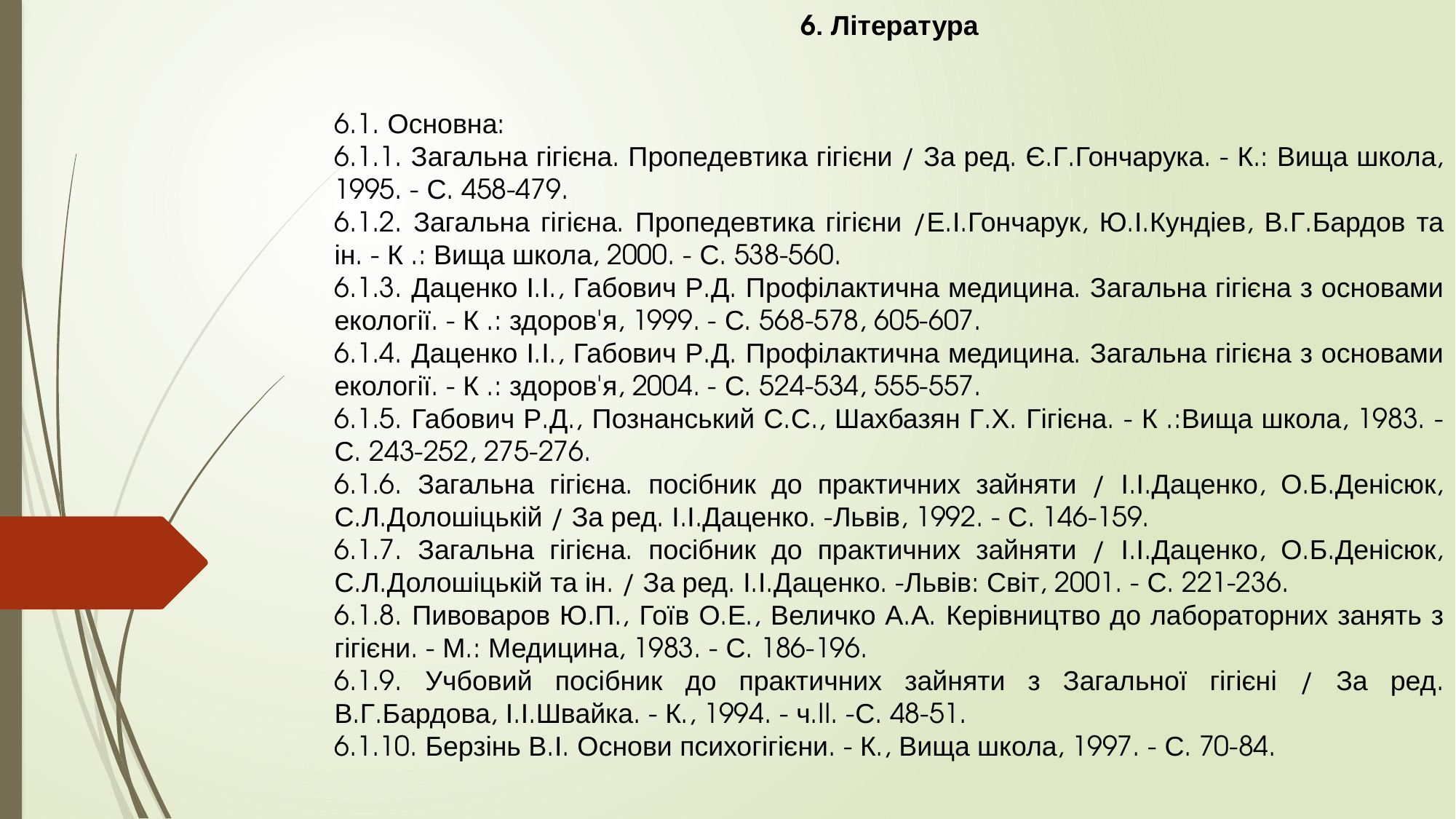

6. Література

6.1. Основна:
6.1.1. Загальна гігієна. Пропедевтика гігієни / За ред. Є.Г.Гончарука. - К.: Вища школа, 1995. - С. 458-479.
6.1.2. Загальна гігієна. Пропедевтика гігієни /Е.І.Гончарук, Ю.І.Кундіев, В.Г.Бардов та ін. - К .: Вища школа, 2000. - С. 538-560.
6.1.3. Даценко І.І., Габович Р.Д. Профілактична медицина. Загальна гігієна з основами екології. - К .: здоров'я, 1999. - С. 568-578, 605-607.
6.1.4. Даценко І.І., Габович Р.Д. Профілактична медицина. Загальна гігієна з основами екології. - К .: здоров'я, 2004. - С. 524-534, 555-557.
6.1.5. Габович Р.Д., Познанський С.С., Шахбазян Г.Х. Гігієна. - К .:Вища школа, 1983. - С. 243-252, 275-276.
6.1.6. Загальна гігієна. посібник до практичних зайняти / І.І.Даценко, О.Б.Денісюк, С.Л.Долошіцькій / За ред. І.І.Даценко. -Львів, 1992. - С. 146-159.
6.1.7. Загальна гігієна. посібник до практичних зайняти / І.І.Даценко, О.Б.Денісюк, С.Л.Долошіцькій та ін. / За ред. І.І.Даценко. -Львів: Світ, 2001. - С. 221-236.
6.1.8. Пивоваров Ю.П., Гоїв О.Е., Величко А.А. Керівництво до лабораторних занять з гігієни. - М.: Медицина, 1983. - С. 186-196.
6.1.9. Учбовий посібник до практичних зайняти з Загальної гігієні / За ред. В.Г.Бардова, І.І.Швайка. - К., 1994. - ч.II. -С. 48-51.
6.1.10. Берзінь В.І. Основи психогігієни. - К., Вища школа, 1997. - С. 70-84.